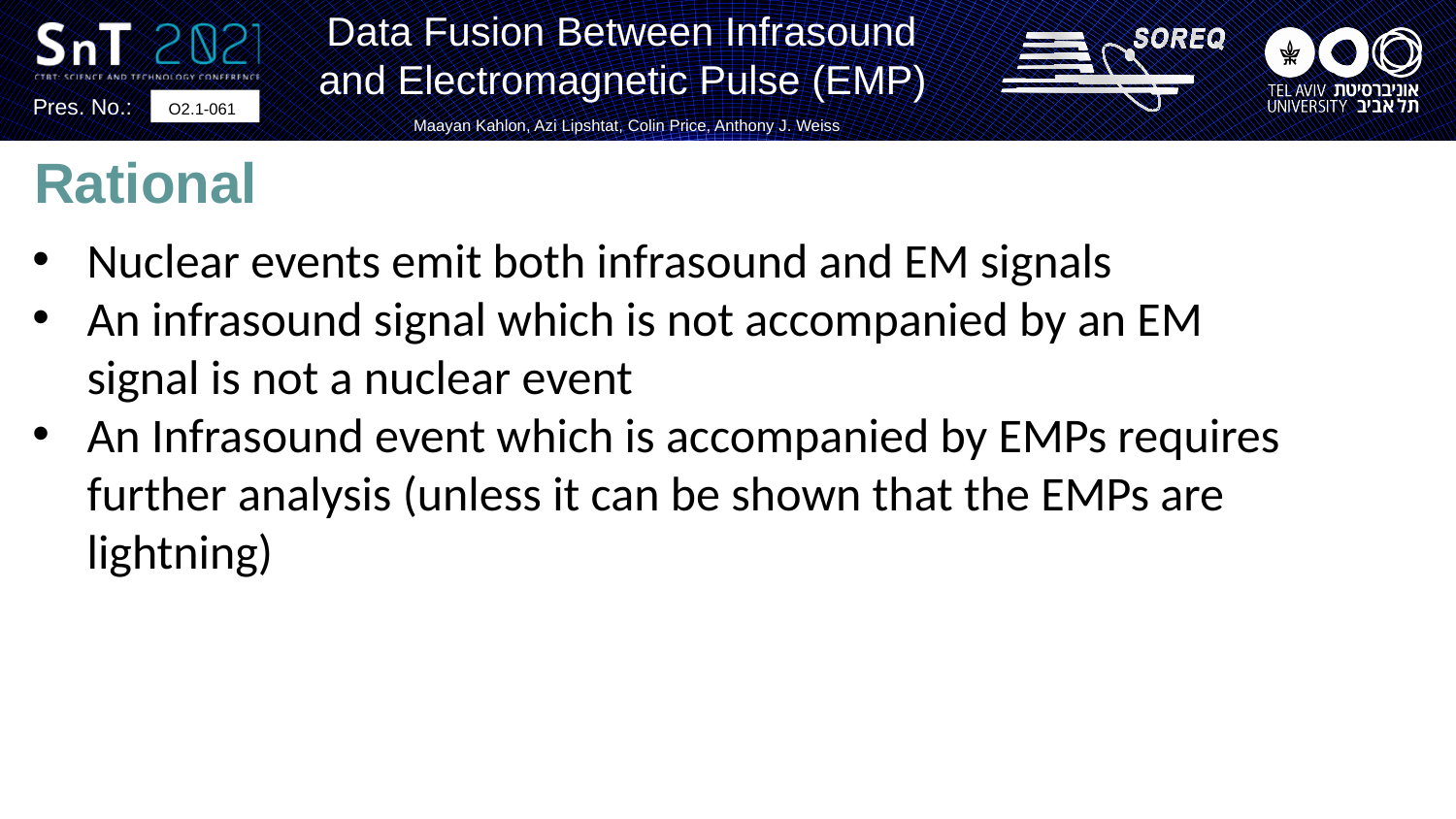

Rational
Nuclear events emit both infrasound and EM signals
An infrasound signal which is not accompanied by an EM
signal is not a nuclear event
An Infrasound event which is accompanied by EMPs requires
further analysis (unless it can be shown that the EMPs are lightning)